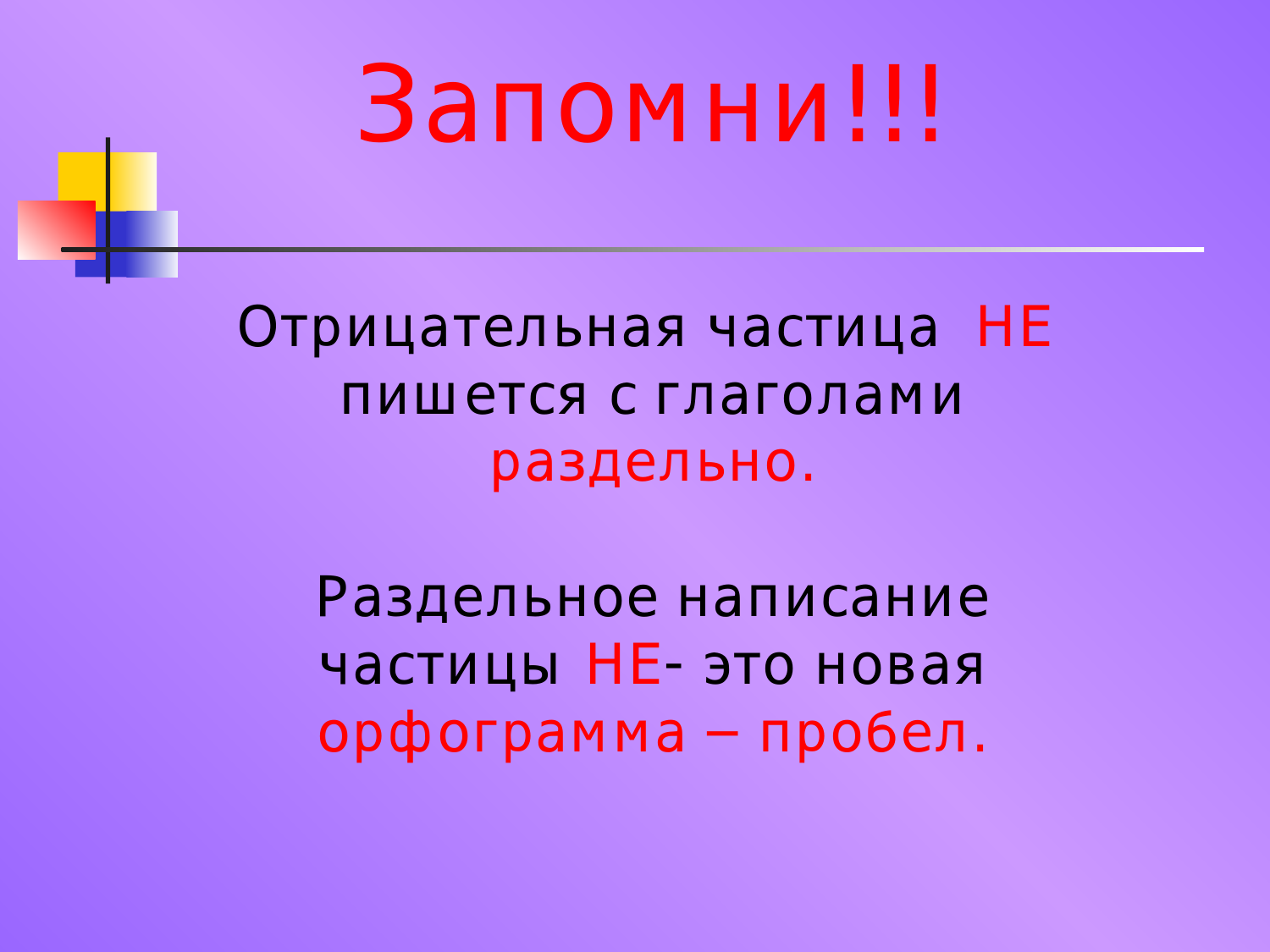

Запомни!!!

Отрицательная частица  НЕ  пишется с глаголами раздельно.

Раздельное написание частицы НЕ- это новая орфограмма – пробел.